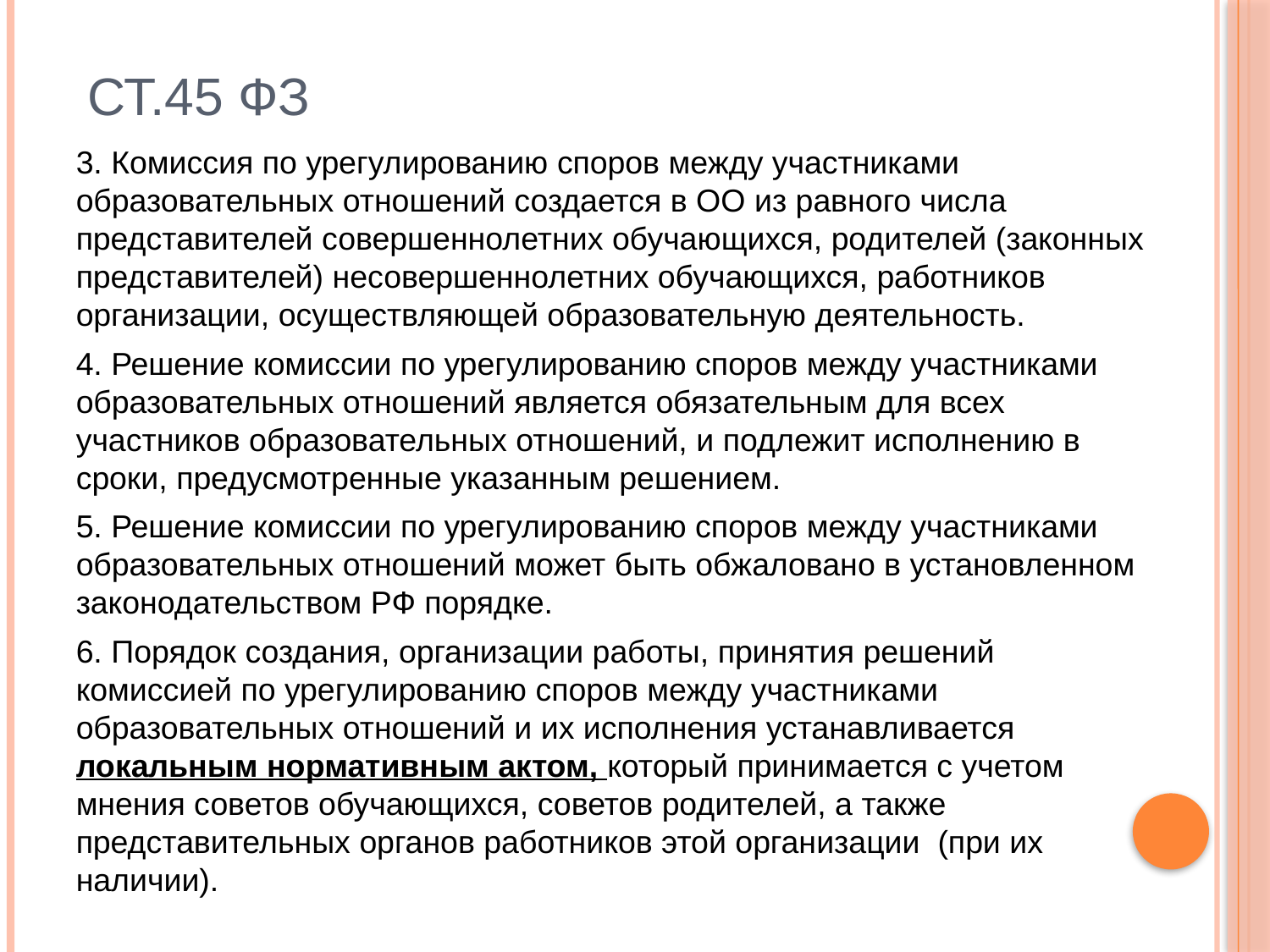

# Ст.45 ФЗ
3. Комиссия по урегулированию споров между участниками образовательных отношений создается в ОО из равного числа представителей совершеннолетних обучающихся, родителей (законных представителей) несовершеннолетних обучающихся, работников организации, осуществляющей образовательную деятельность.
4. Решение комиссии по урегулированию споров между участниками образовательных отношений является обязательным для всех участников образовательных отношений, и подлежит исполнению в сроки, предусмотренные указанным решением.
5. Решение комиссии по урегулированию споров между участниками образовательных отношений может быть обжаловано в установленном законодательством РФ порядке.
6. Порядок создания, организации работы, принятия решений комиссией по урегулированию споров между участниками образовательных отношений и их исполнения устанавливается локальным нормативным актом, который принимается с учетом мнения советов обучающихся, советов родителей, а также представительных органов работников этой организации  (при их наличии).